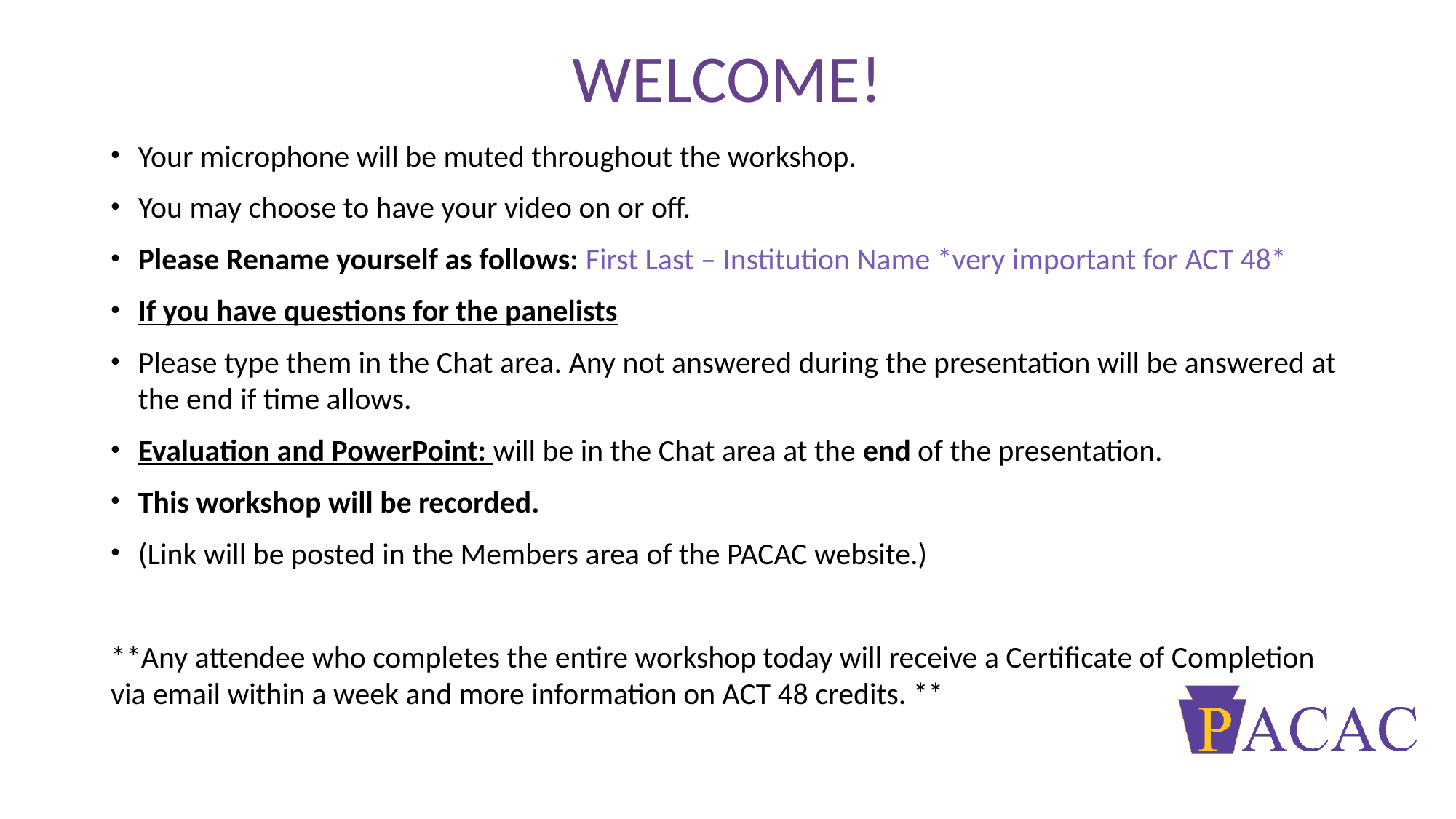

# WELCOME!
Your microphone will be muted throughout the workshop.
You may choose to have your video on or off.
Please Rename yourself as follows: First Last – Institution Name *very important for ACT 48*
If you have questions for the panelists
Please type them in the Chat area. Any not answered during the presentation will be answered at the end if time allows.
Evaluation and PowerPoint: will be in the Chat area at the end of the presentation.
This workshop will be recorded.
(Link will be posted in the Members area of the PACAC website.)

**Any attendee who completes the entire workshop today will receive a Certificate of Completion via email within a week and more information on ACT 48 credits. **